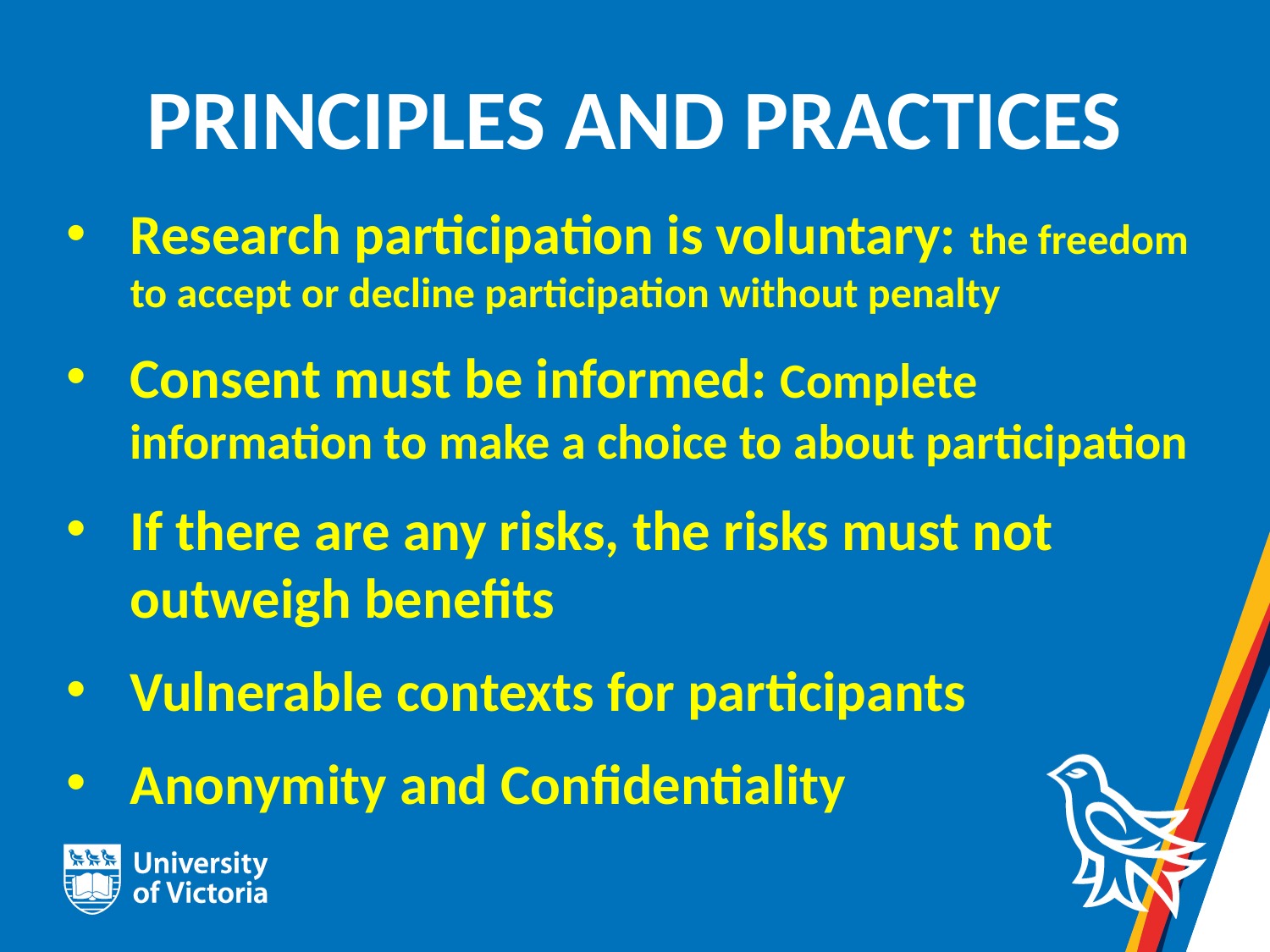

# Principles and Practices
Research participation is voluntary: the freedom to accept or decline participation without penalty

Consent must be informed: Complete information to make a choice to about participation

If there are any risks, the risks must not outweigh benefits
Vulnerable contexts for participants

Anonymity and Confidentiality